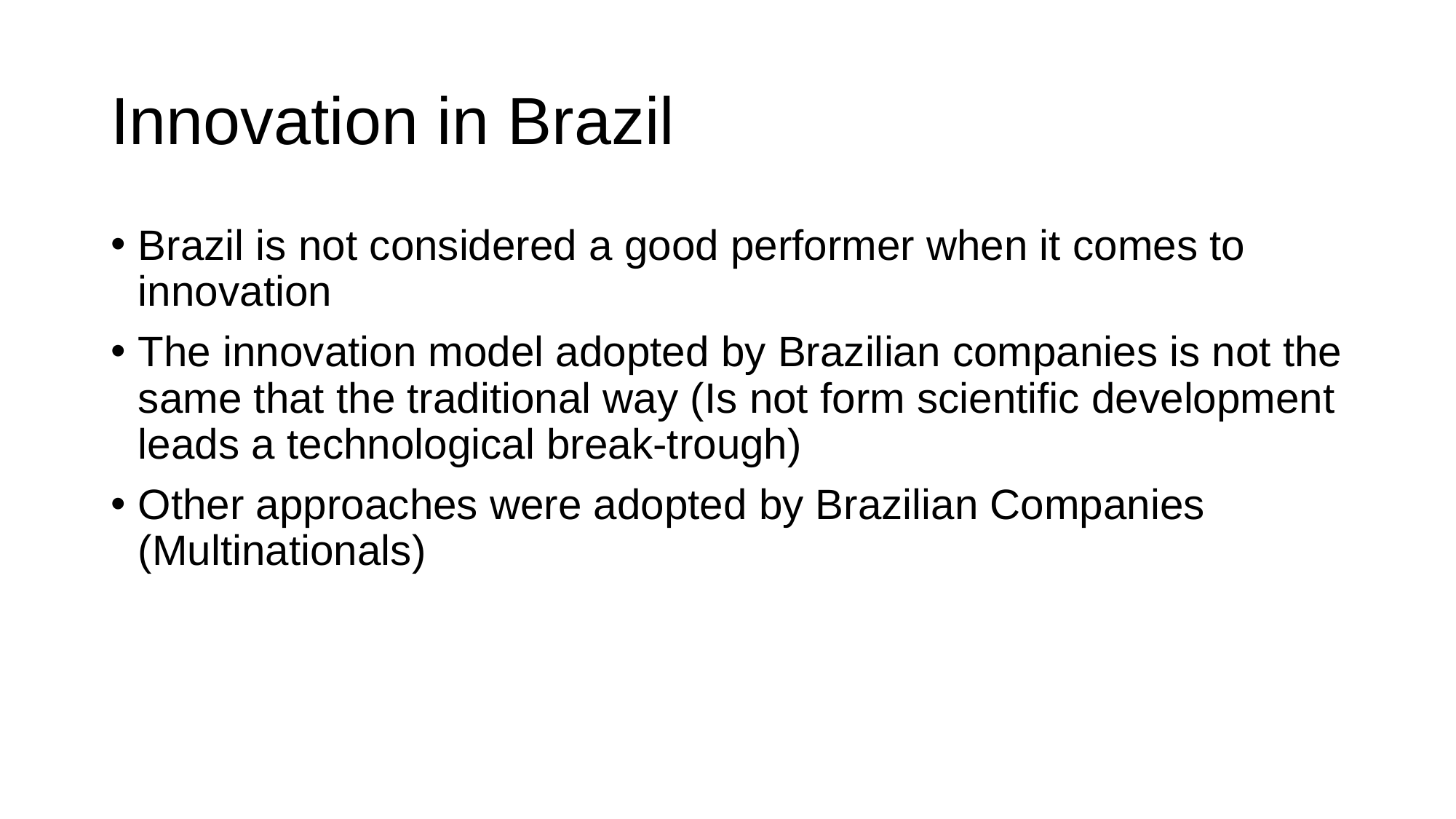

# Innovation in Brazil
Brazil is not considered a good performer when it comes to innovation
The innovation model adopted by Brazilian companies is not the same that the traditional way (Is not form scientiﬁc development leads a technological break-trough)
Other approaches were adopted by Brazilian Companies (Multinationals)